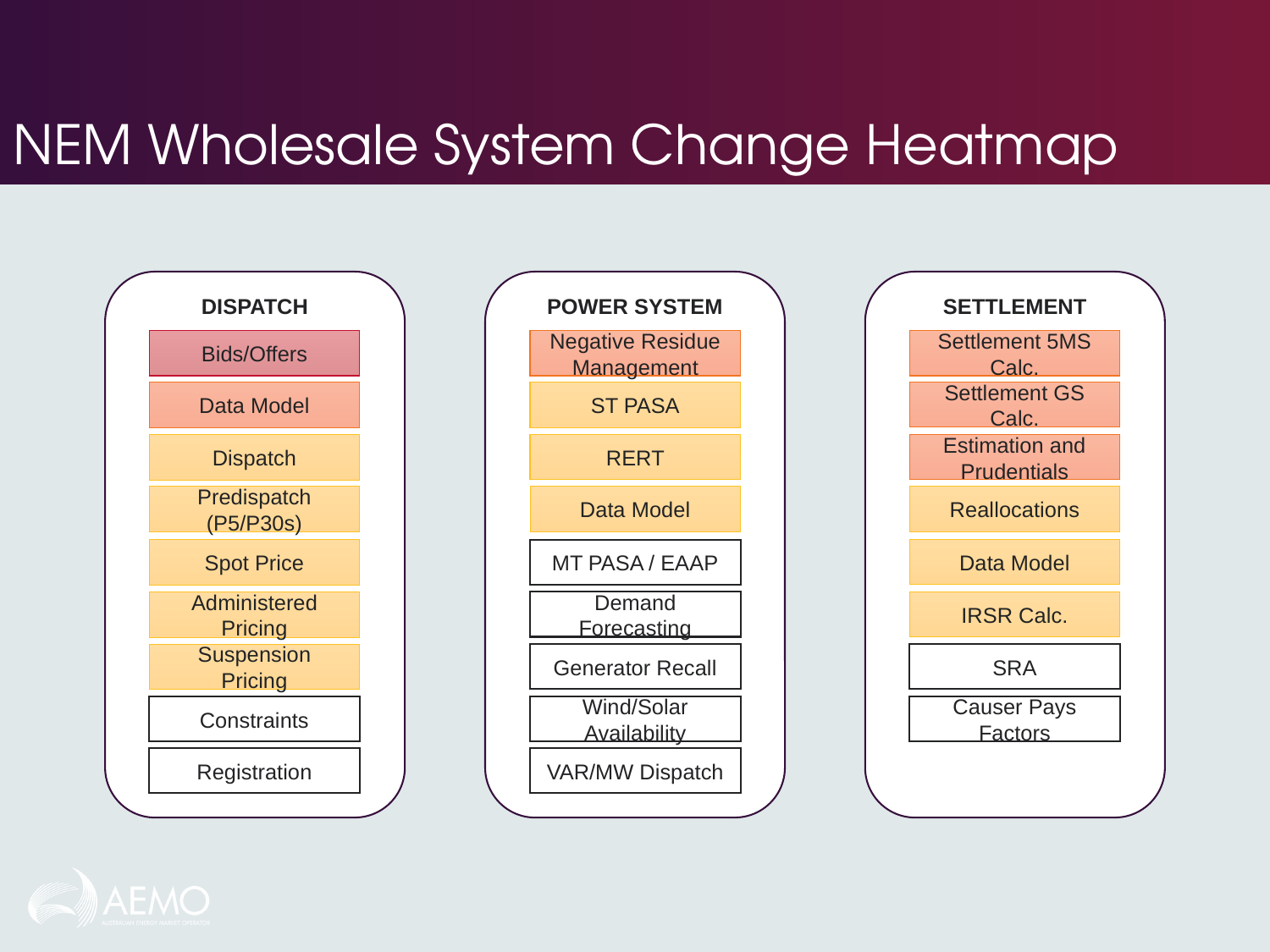

# NEM Wholesale System Change Heatmap
DISPATCH
POWER SYSTEM
Negative Residue Management
ST PASA
RERT
Data Model
MT PASA / EAAP
Demand Forecasting
Generator Recall
Wind/Solar Availability
VAR/MW Dispatch
SETTLEMENT
Settlement 5MS Calc.
Settlement GS Calc.
Estimation and Prudentials
Reallocations
Data Model
IRSR Calc.
SRA
Causer Pays Factors
Bids/Offers
Data Model
Dispatch
Predispatch (P5/P30s)
Spot Price
Administered Pricing
Suspension Pricing
Constraints
Registration